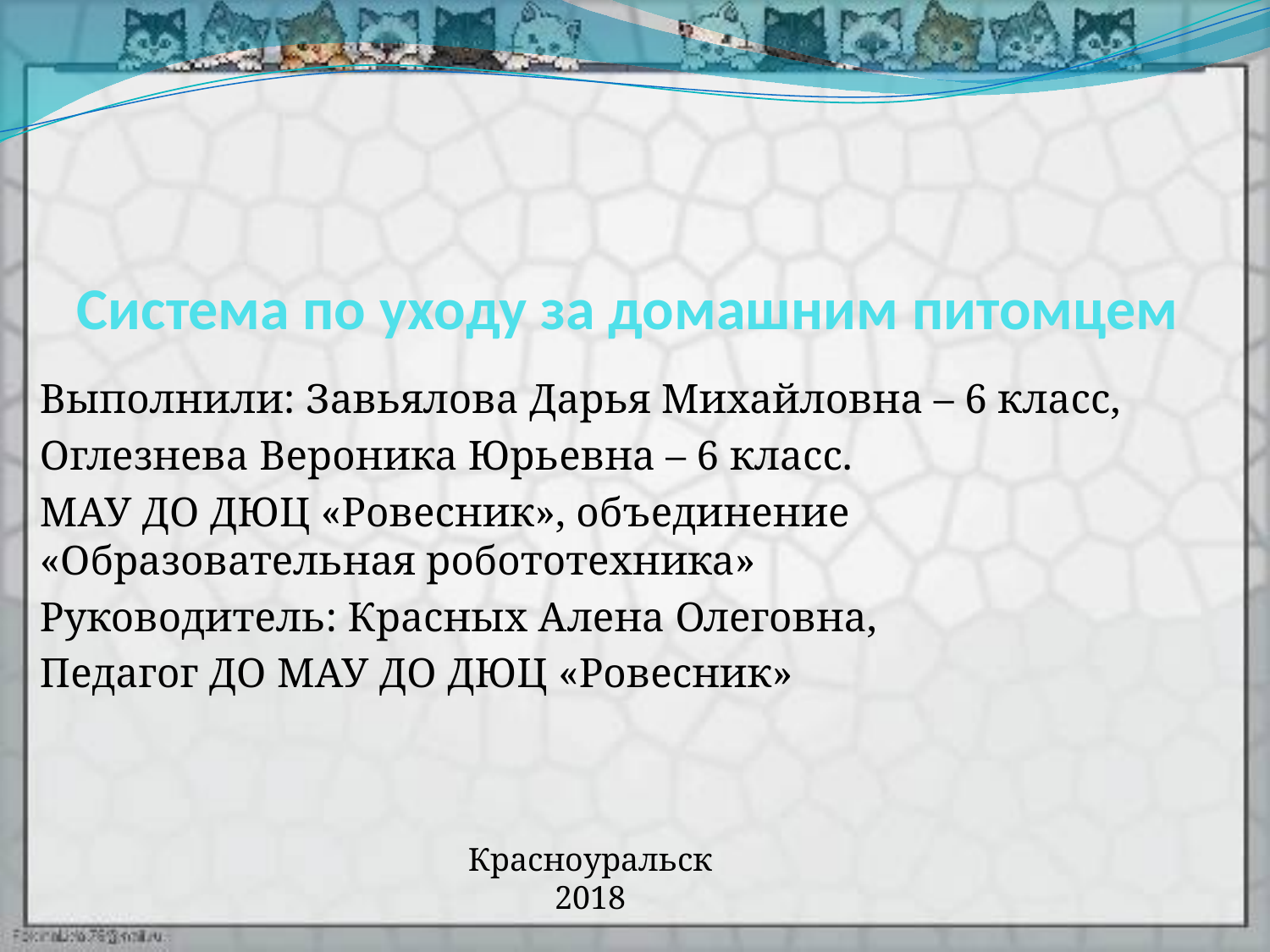

# Система по уходу за домашним питомцем
Выполнили: Завьялова Дарья Михайловна – 6 класс,
Оглезнева Вероника Юрьевна – 6 класс.
МАУ ДО ДЮЦ «Ровесник», объединение «Образовательная робототехника»
Руководитель: Красных Алена Олеговна,
Педагог ДО МАУ ДО ДЮЦ «Ровесник»

Красноуральск
2018